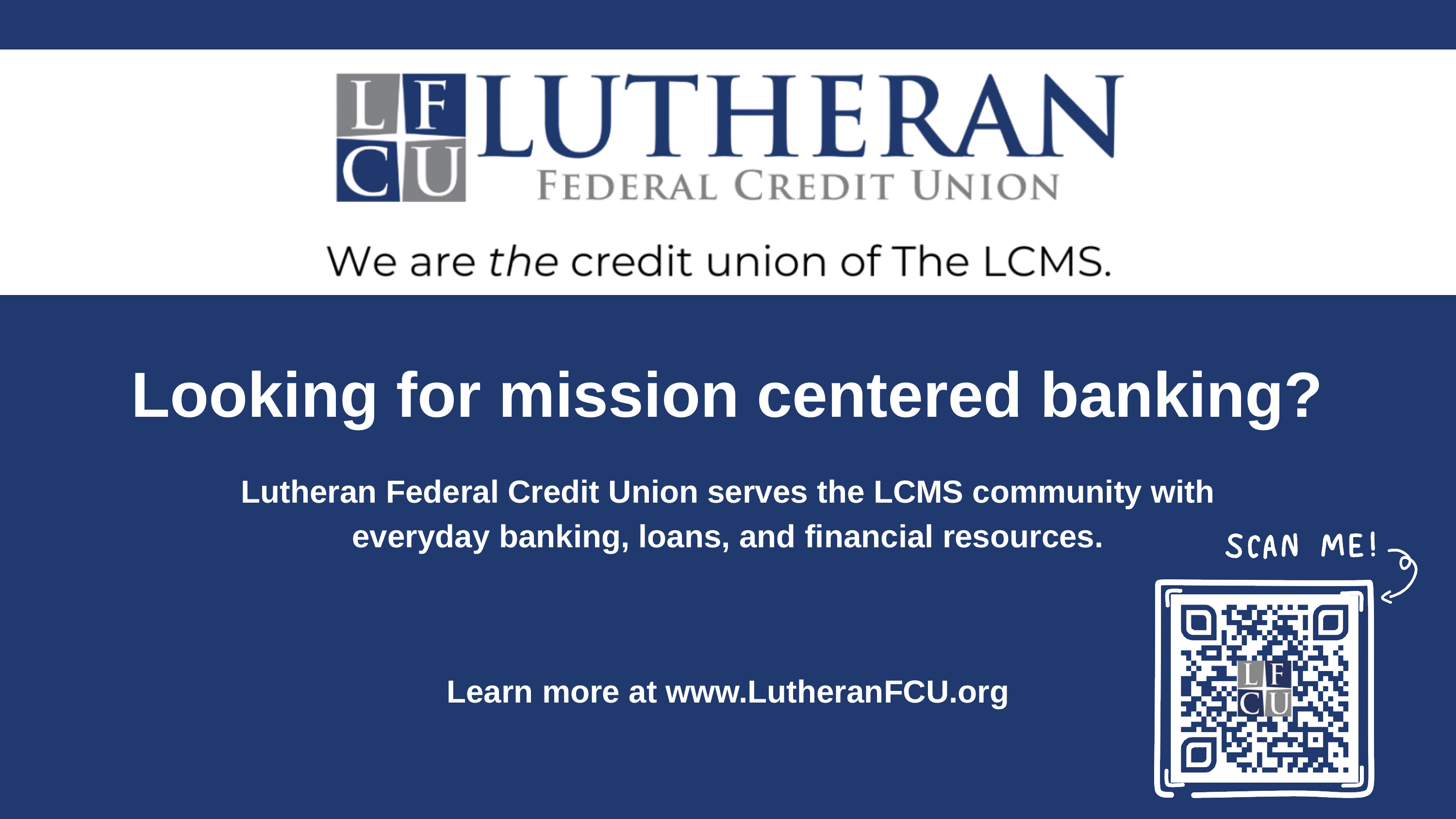

Looking for mission centered banking?
Lutheran Federal Credit Union serves the LCMS community with everyday banking, loans, and financial resources.

Learn more at www.LutheranFCU.org